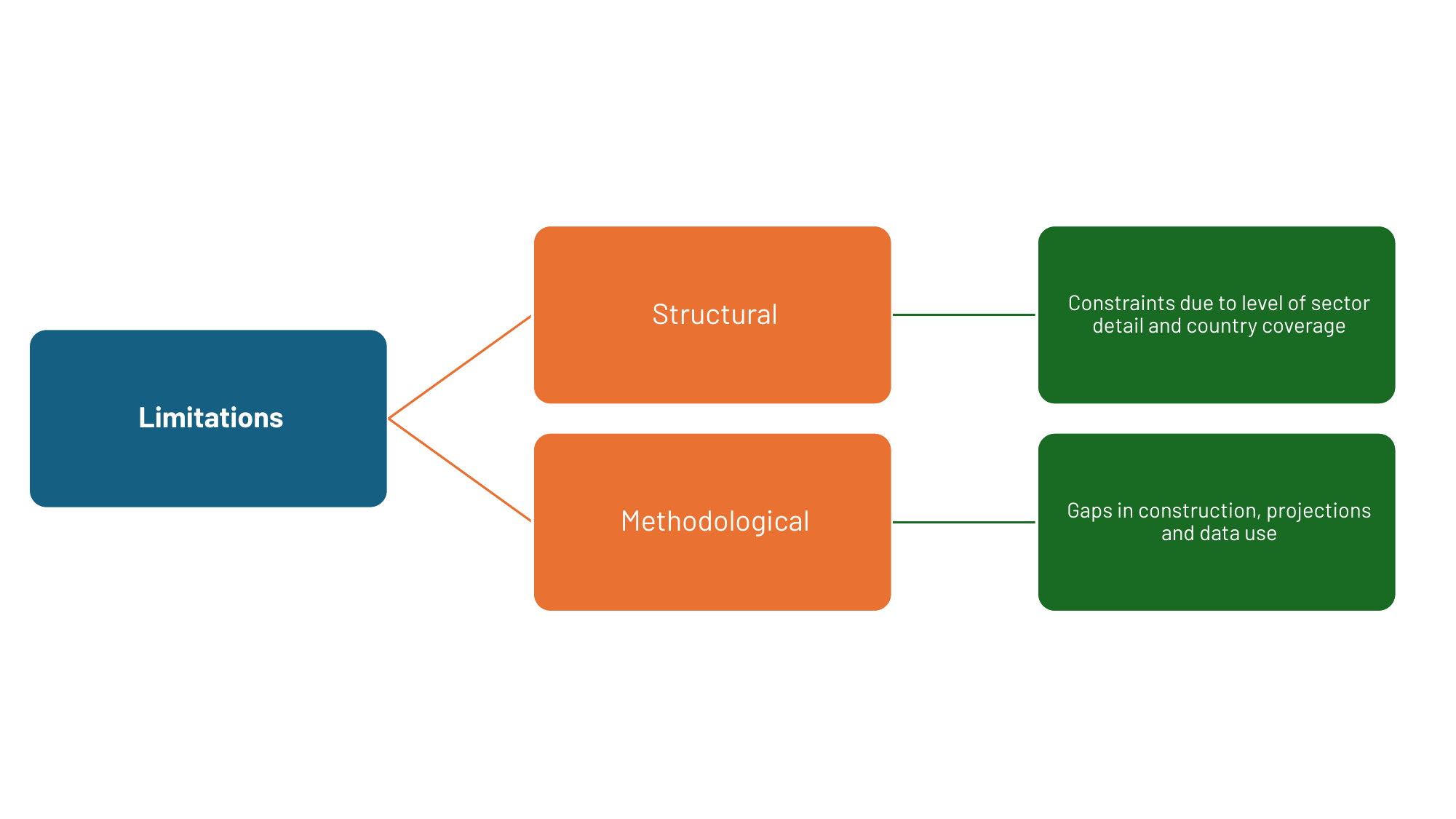

Limitations

Structural

Constraints due to level of sector detail and country coverage

Methodological

Gaps in construction, projections and data use